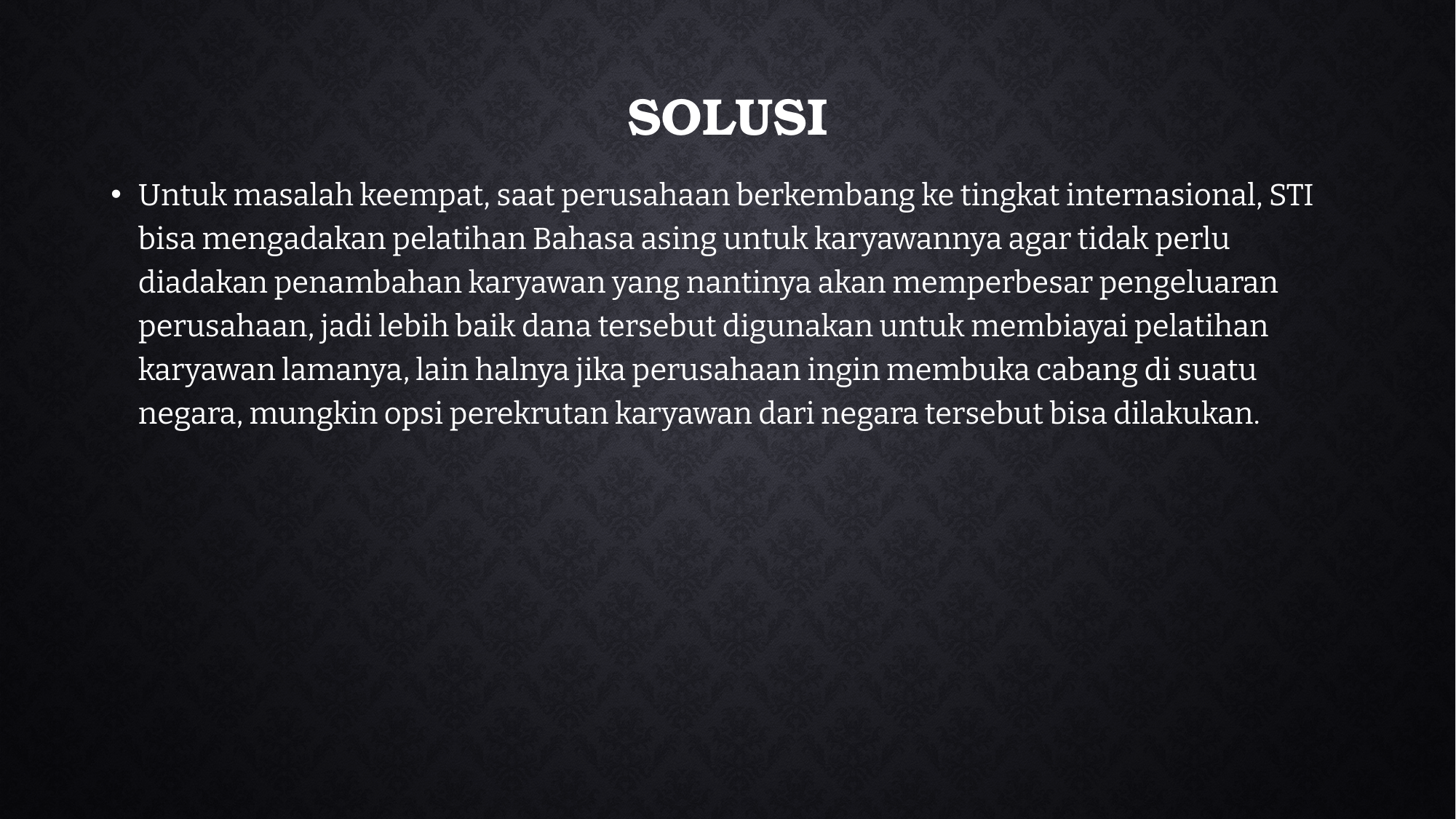

# SOLUSI
Untuk masalah keempat, saat perusahaan berkembang ke tingkat internasional, STI bisa mengadakan pelatihan Bahasa asing untuk karyawannya agar tidak perlu diadakan penambahan karyawan yang nantinya akan memperbesar pengeluaran perusahaan, jadi lebih baik dana tersebut digunakan untuk membiayai pelatihan karyawan lamanya, lain halnya jika perusahaan ingin membuka cabang di suatu negara, mungkin opsi perekrutan karyawan dari negara tersebut bisa dilakukan.